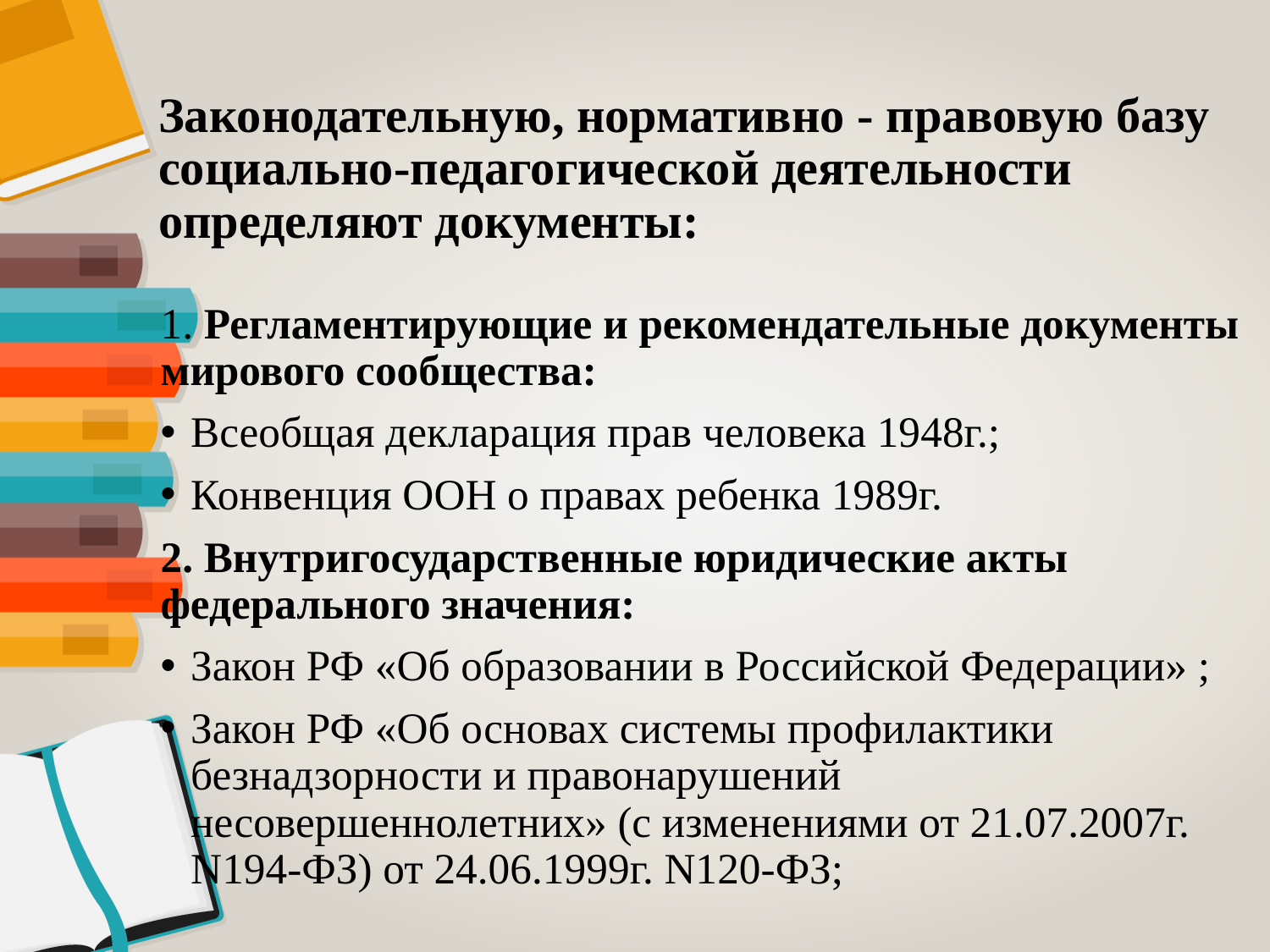

# Законодательную, нормативно - правовую базу социально-педагогической деятельности определяют документы:

1. Регламентирующие и рекомендательные документы мирового сообщества:
Всеобщая декларация прав человека 1948г.;
Конвенция ООН о правах ребенка 1989г.
2. Внутригосударственные юридические акты федерального значения:
Закон РФ «Об образовании в Российской Федерации» ;
Закон РФ «Об основах системы профилактики безнадзорности и правонарушений несовершеннолетних» (с изменениями от 21.07.2007г. N194-ФЗ) от 24.06.1999г. N120-ФЗ;